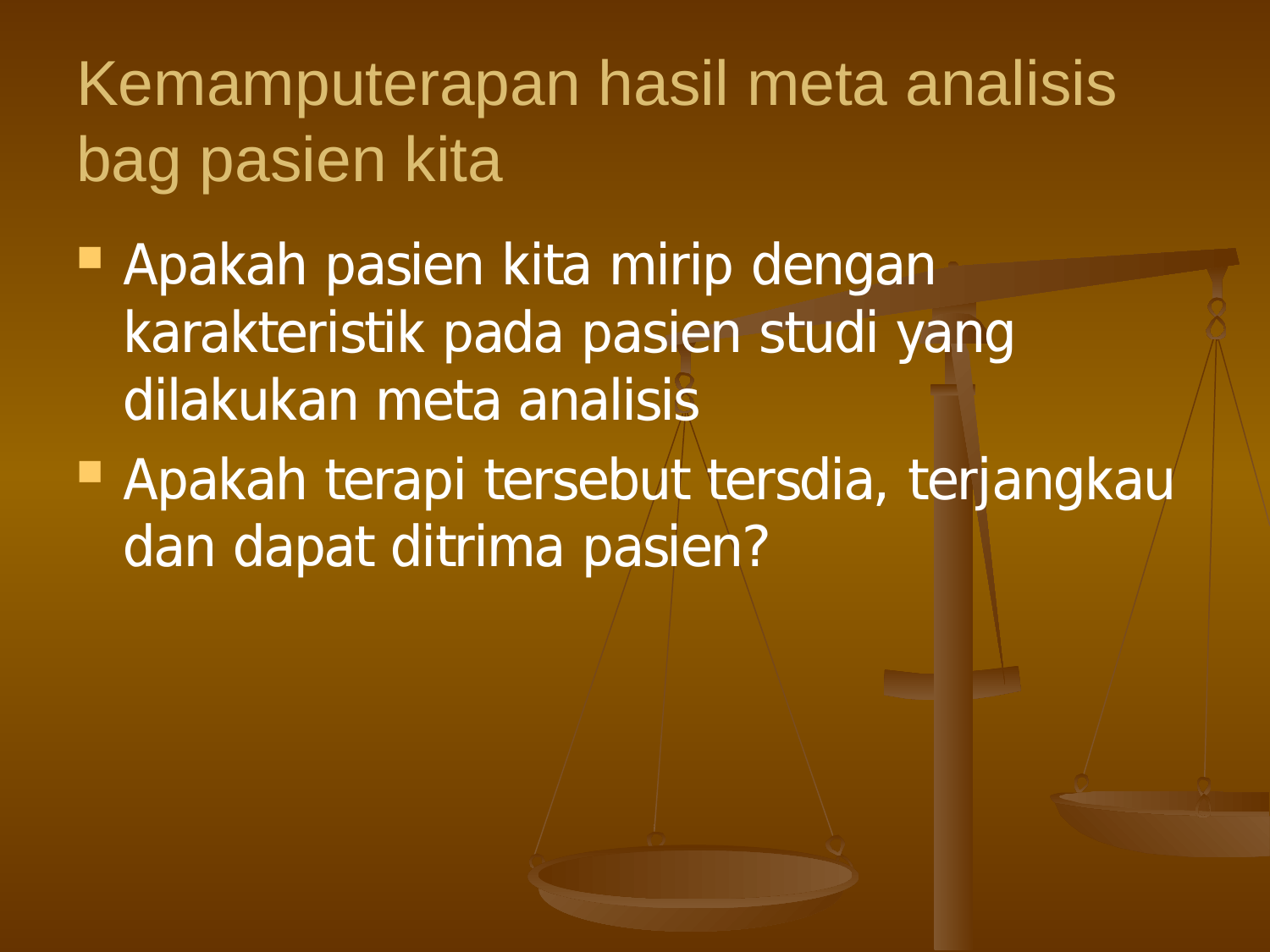

# Kemamputerapan hasil meta analisis bag pasien kita
Apakah pasien kita mirip dengan karakteristik pada pasien studi yang dilakukan meta analisis
Apakah terapi tersebut tersdia, terjangkau dan dapat ditrima pasien?